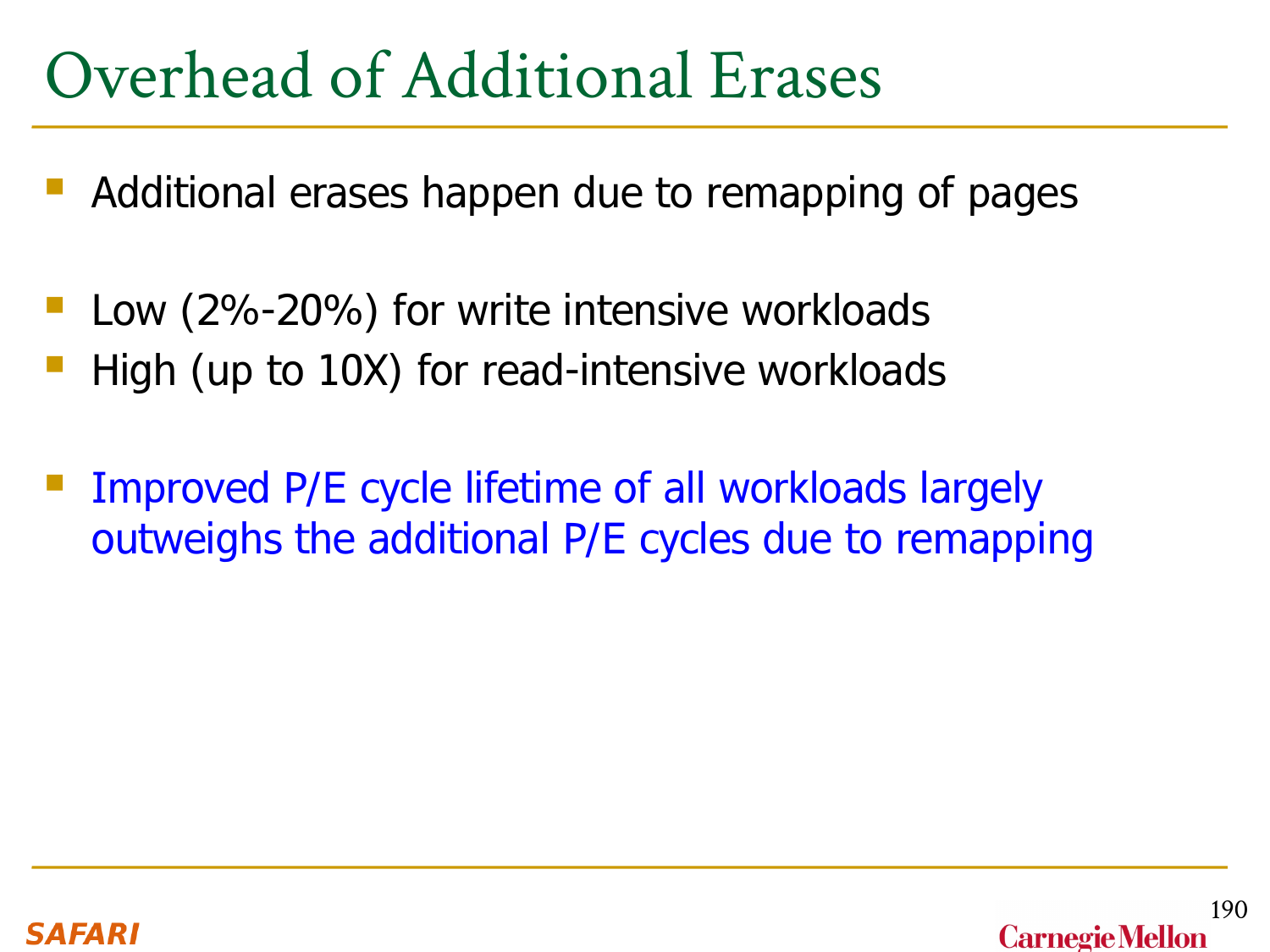

# Overhead of Additional Erases
Additional erases happen due to remapping of pages

Low (2%-20%) for write intensive workloads
High (up to 10X) for read-intensive workloads

Improved P/E cycle lifetime of all workloads largely outweighs the additional P/E cycles due to remapping
190